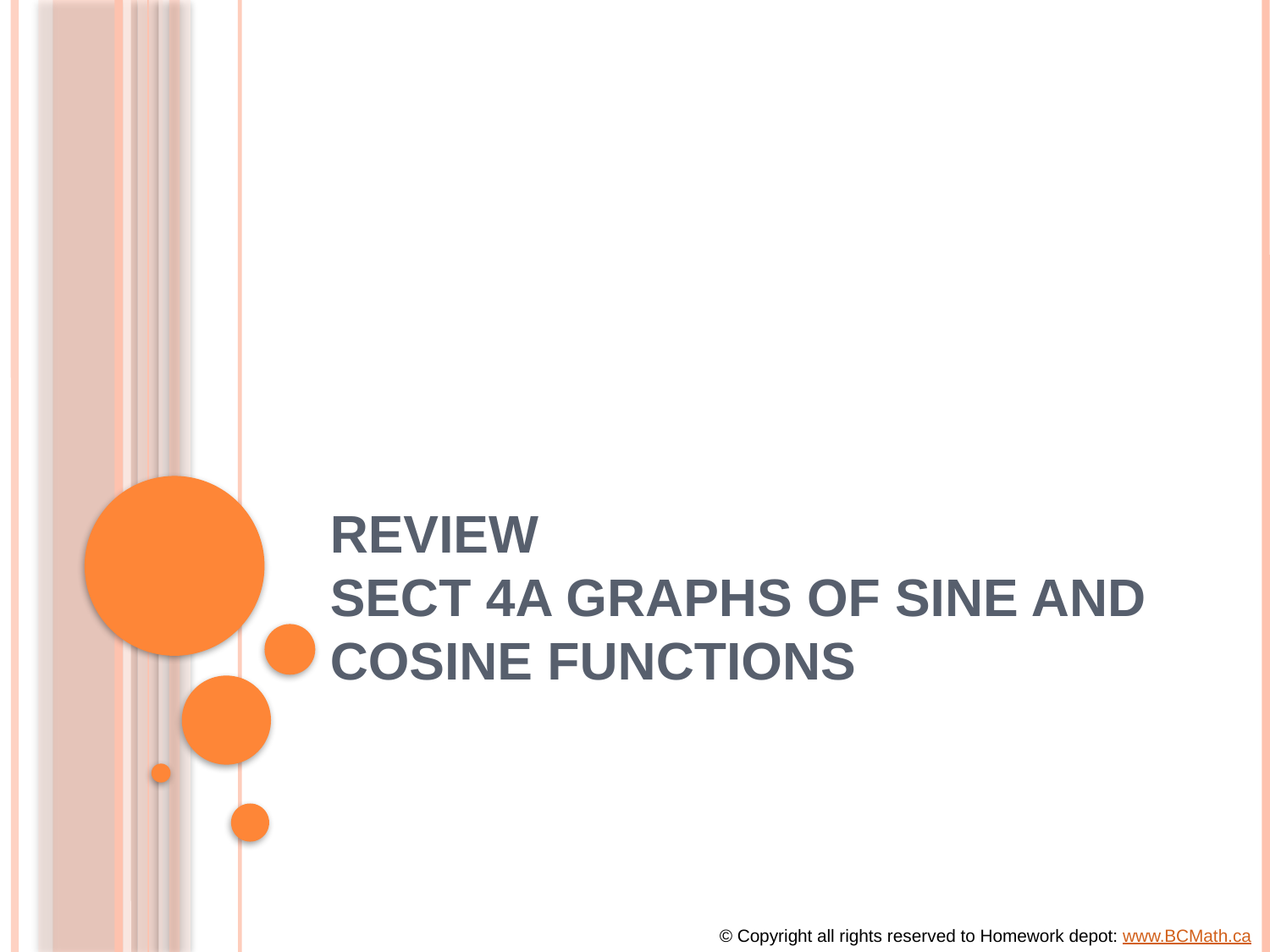

# Review Sect 4A Graphs of Sine and Cosine Functions

© Copyright all rights reserved to Homework depot: www.BCMath.ca